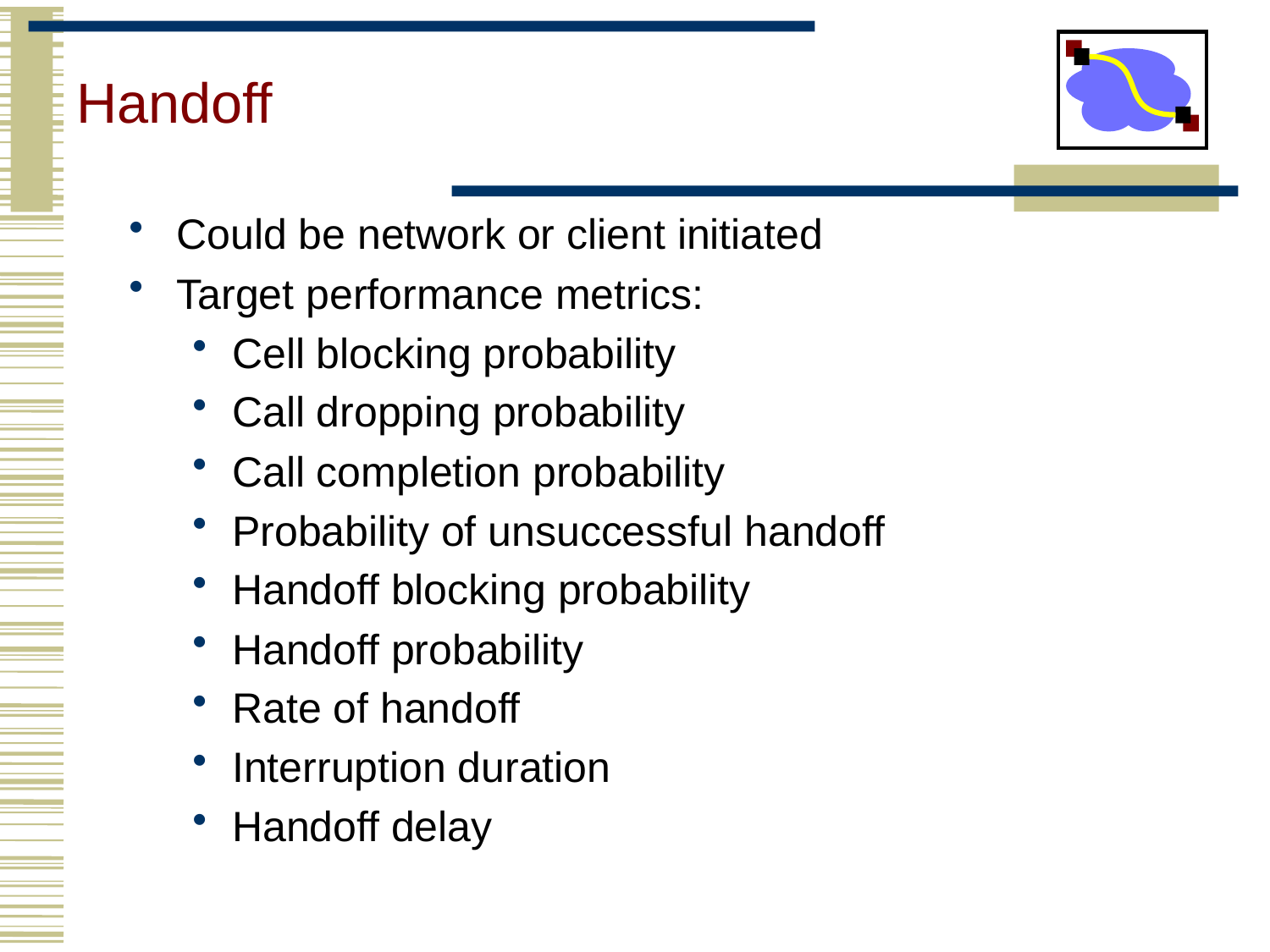

# Handoff
Could be network or client initiated
Target performance metrics:
Cell blocking probability
Call dropping probability
Call completion probability
Probability of unsuccessful handoff
Handoff blocking probability
Handoff probability
Rate of handoff
Interruption duration
Handoff delay